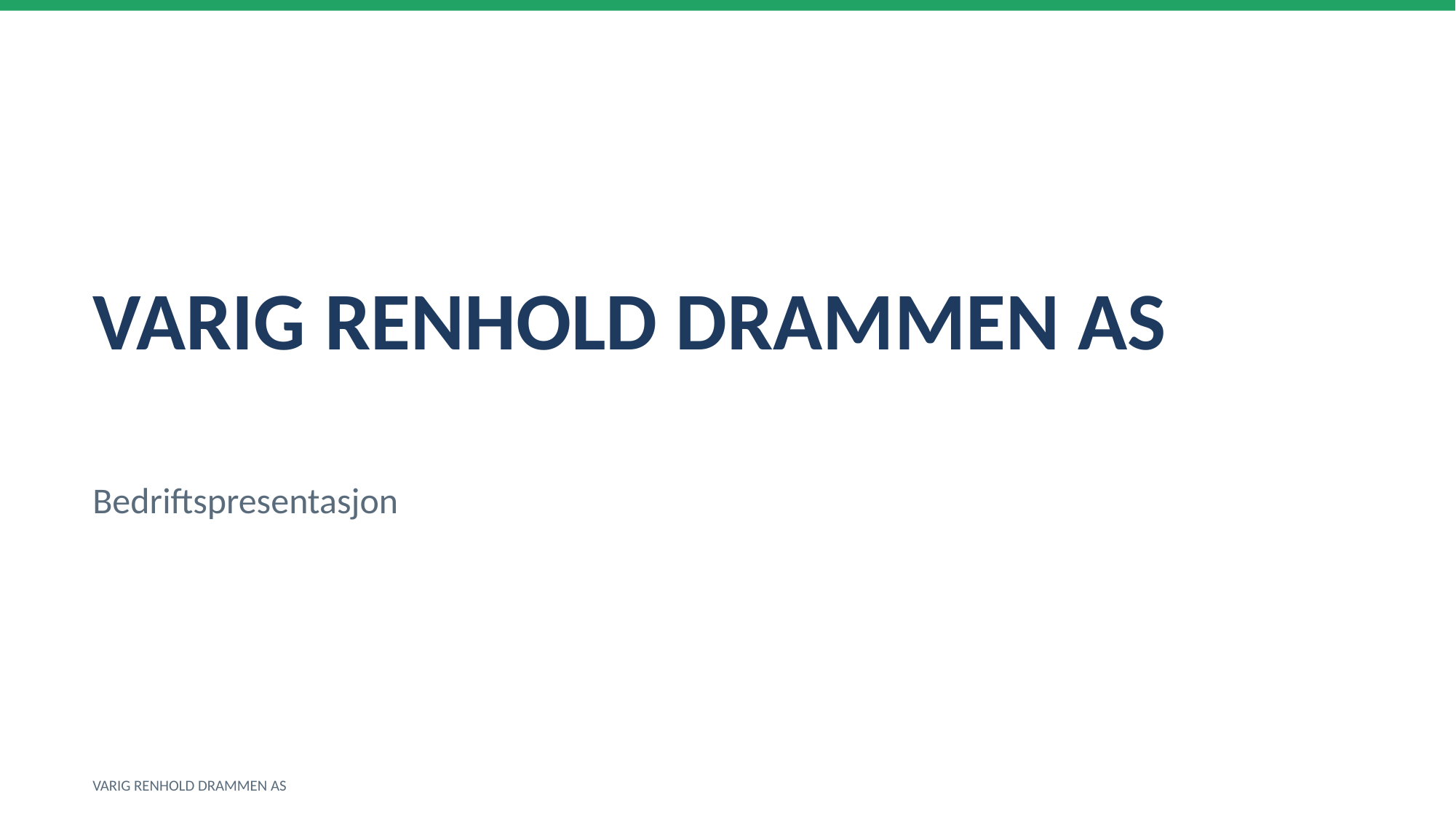

VARIG RENHOLD DRAMMEN AS
Bedriftspresentasjon
VARIG RENHOLD DRAMMEN AS